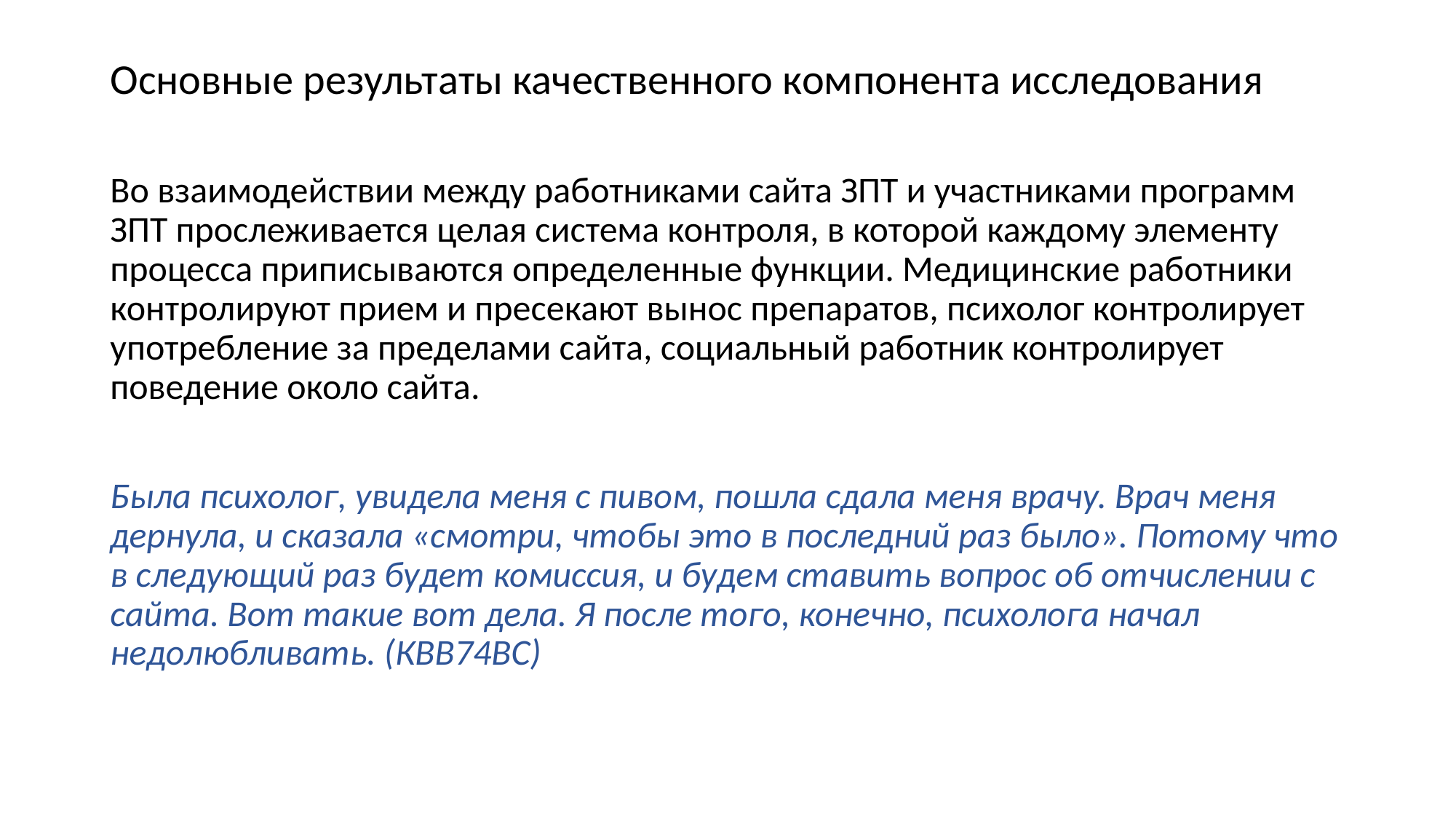

# Основные результаты качественного компонента исследования
Во взаимодействии между работниками сайта ЗПТ и участниками программ ЗПТ прослеживается целая система контроля, в которой каждому элементу процесса приписываются определенные функции. Медицинские работники контролируют прием и пресекают вынос препаратов, психолог контролирует употребление за пределами сайта, социальный работник контролирует поведение около сайта.

Была психолог, увидела меня с пивом, пошла сдала меня врачу. Врач меня дернула, и сказала «смотри, чтобы это в последний раз было». Потому что в следующий раз будет комиссия, и будем ставить вопрос об отчислении с сайта. Вот такие вот дела. Я после того, конечно, психолога начал недолюбливать. (КВВ74ВС)